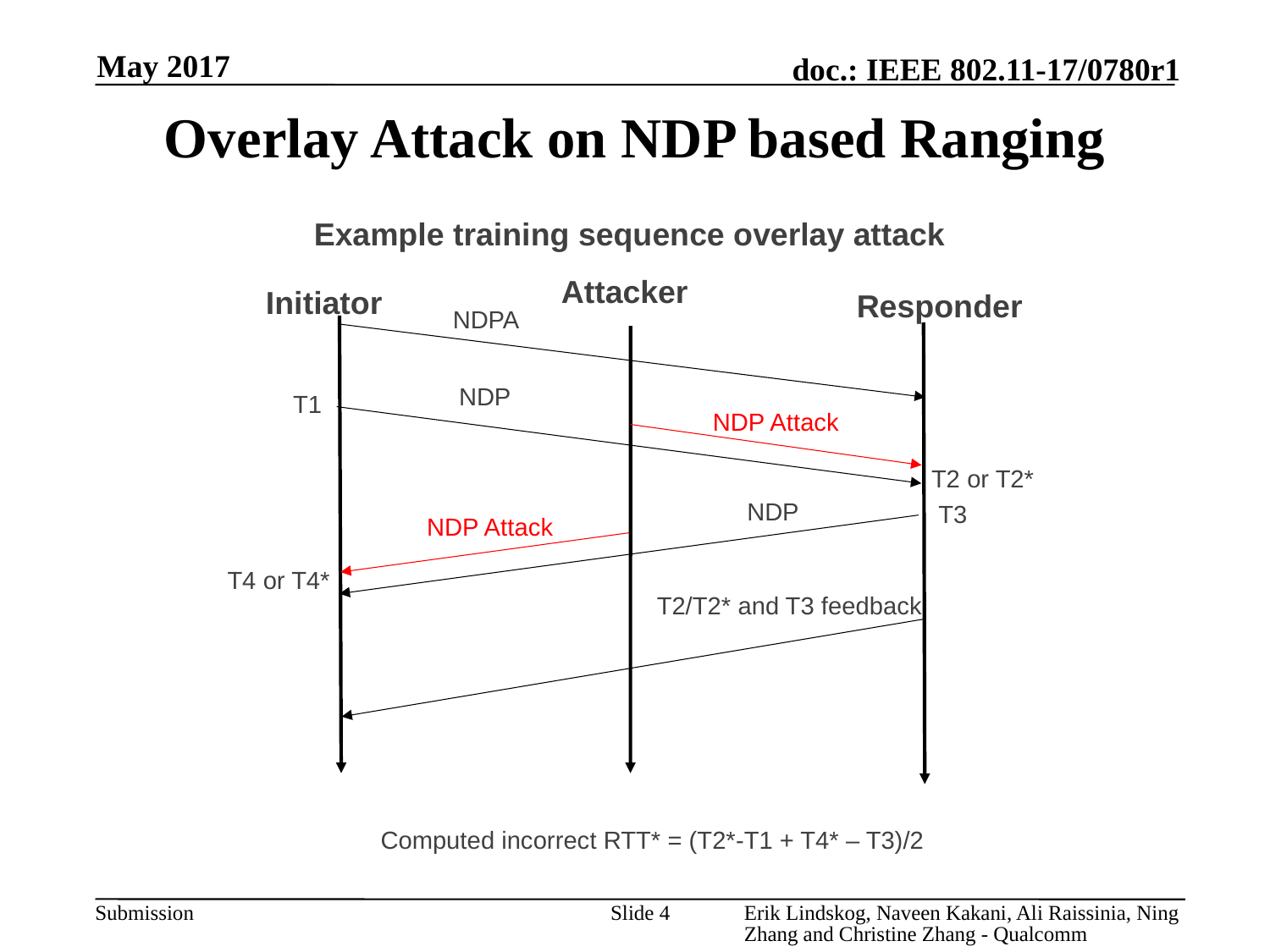

May 2017
# Overlay Attack on NDP based Ranging
Example training sequence overlay attack
Attacker
Initiator
Responder
NDPA
NDP
T1
NDP Attack
T2 or T2*
NDP
T3
NDP Attack
T4 or T4*
T2/T2* and T3 feedback
Computed incorrect RTT* = (T2*-T1 + T4* – T3)/2
Slide 4
Erik Lindskog, Naveen Kakani, Ali Raissinia, Ning Zhang and Christine Zhang - Qualcomm